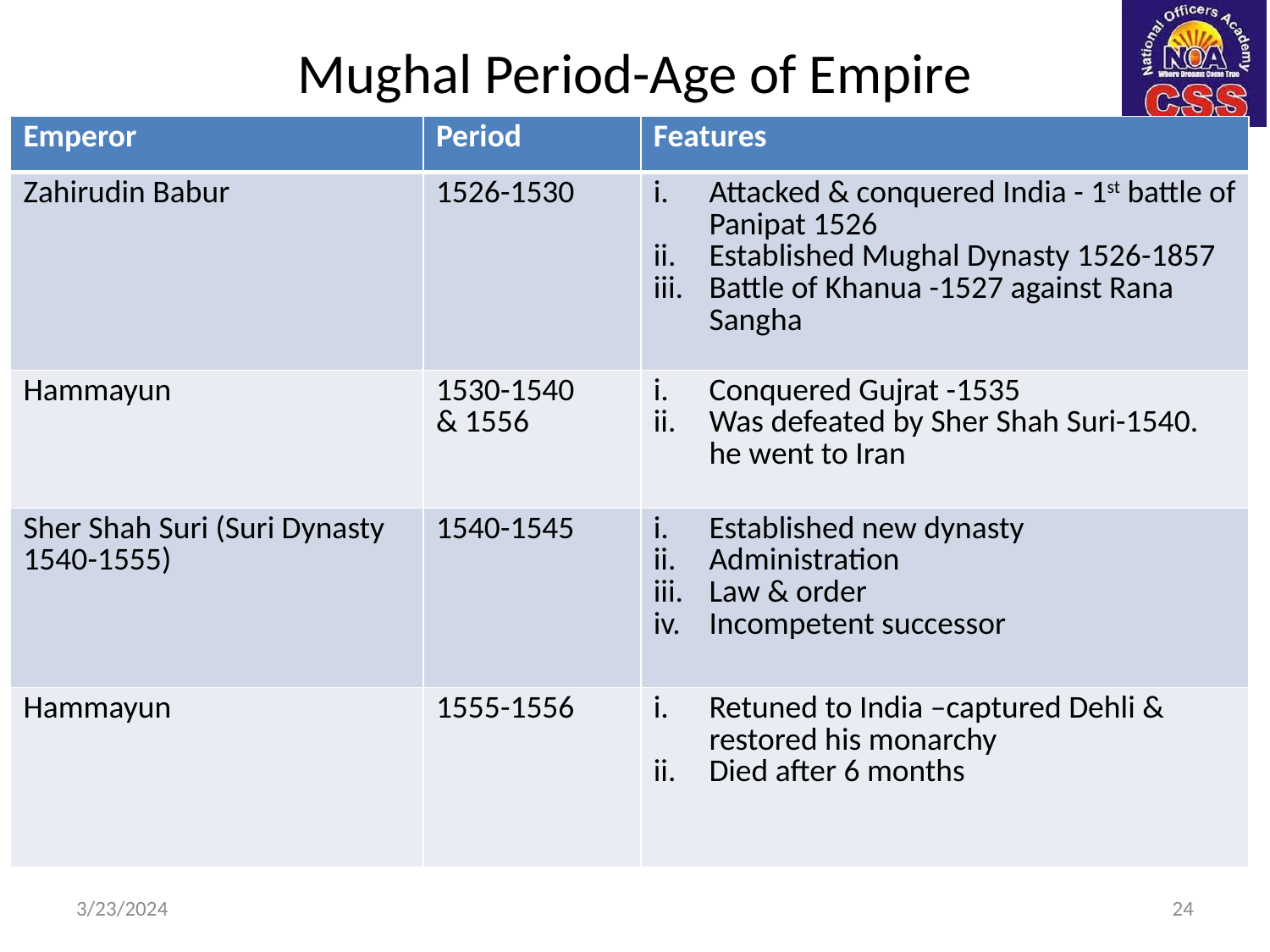

# Mughal Period-Age of Empire
| Emperor | Period | Features |
| --- | --- | --- |
| Zahirudin Babur | 1526-1530 | Attacked & conquered India - 1st battle of Panipat 1526 Established Mughal Dynasty 1526-1857 Battle of Khanua -1527 against Rana Sangha |
| Hammayun | 1530-1540 & 1556 | Conquered Gujrat -1535 Was defeated by Sher Shah Suri-1540. he went to Iran |
| Sher Shah Suri (Suri Dynasty 1540-1555) | 1540-1545 | Established new dynasty Administration Law & order Incompetent successor |
| Hammayun | 1555-1556 | Retuned to India –captured Dehli & restored his monarchy Died after 6 months |
3/23/2024
24